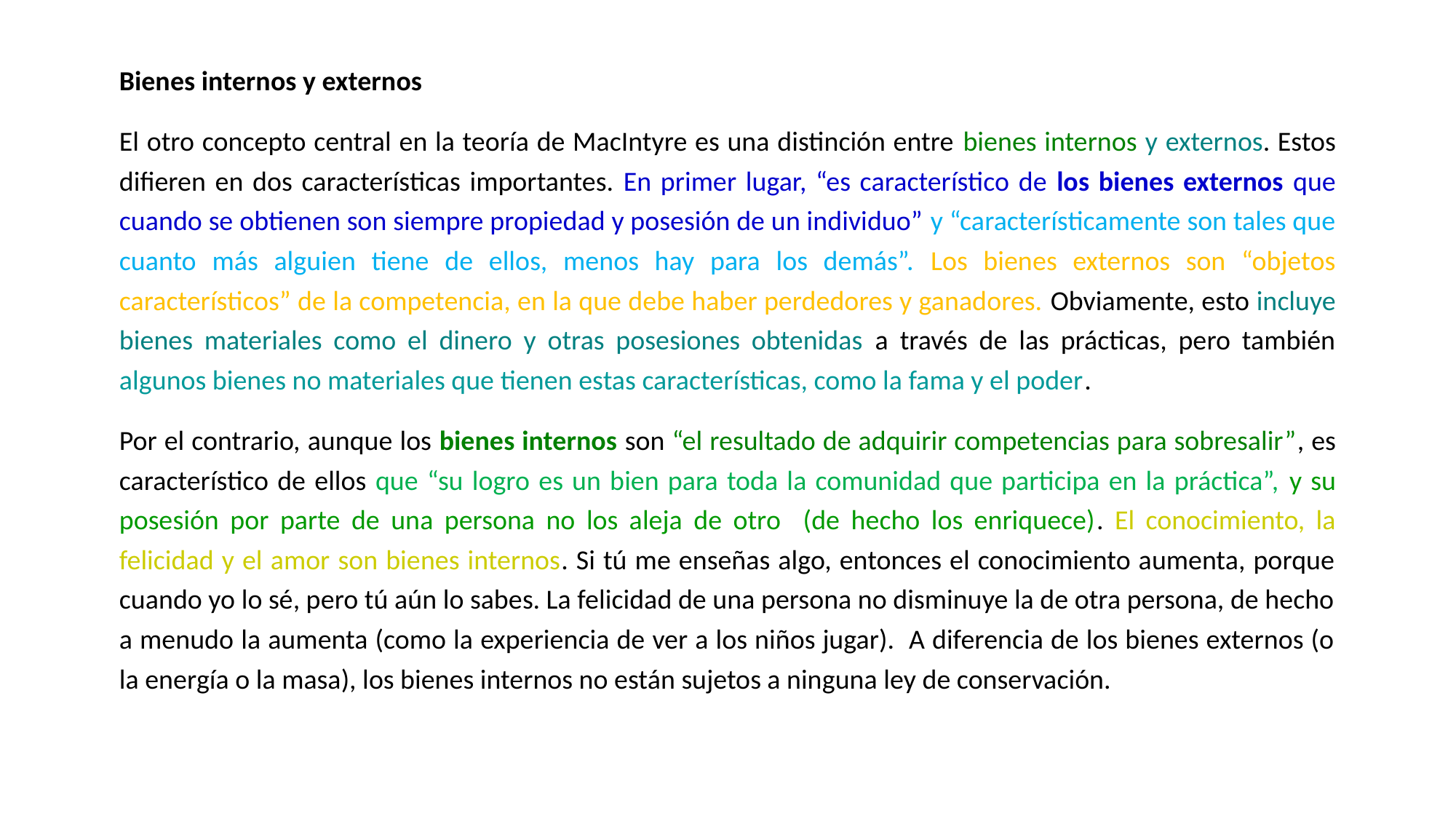

Bienes internos y externos
El otro concepto central en la teoría de MacIntyre es una distinción entre bienes internos y externos. Estos difieren en dos características importantes. En primer lugar, “es característico de los bienes externos que cuando se obtienen son siempre propiedad y posesión de un individuo” y “característicamente son tales que cuanto más alguien tiene de ellos, menos hay para los demás”. Los bienes externos son “objetos característicos” de la competencia, en la que debe haber perdedores y ganadores. Obviamente, esto incluye bienes materiales como el dinero y otras posesiones obtenidas a través de las prácticas, pero también algunos bienes no materiales que tienen estas características, como la fama y el poder.
Por el contrario, aunque los bienes internos son “el resultado de adquirir competencias para sobresalir”, es característico de ellos que “su logro es un bien para toda la comunidad que participa en la práctica”, y su posesión por parte de una persona no los aleja de otro  (de hecho los enriquece). El conocimiento, la felicidad y el amor son bienes internos. Si tú me enseñas algo, entonces el conocimiento aumenta, porque cuando yo lo sé, pero tú aún lo sabes. La felicidad de una persona no disminuye la de otra persona, de hecho a menudo la aumenta (como la experiencia de ver a los niños jugar).  A diferencia de los bienes externos (o la energía o la masa), los bienes internos no están sujetos a ninguna ley de conservación.